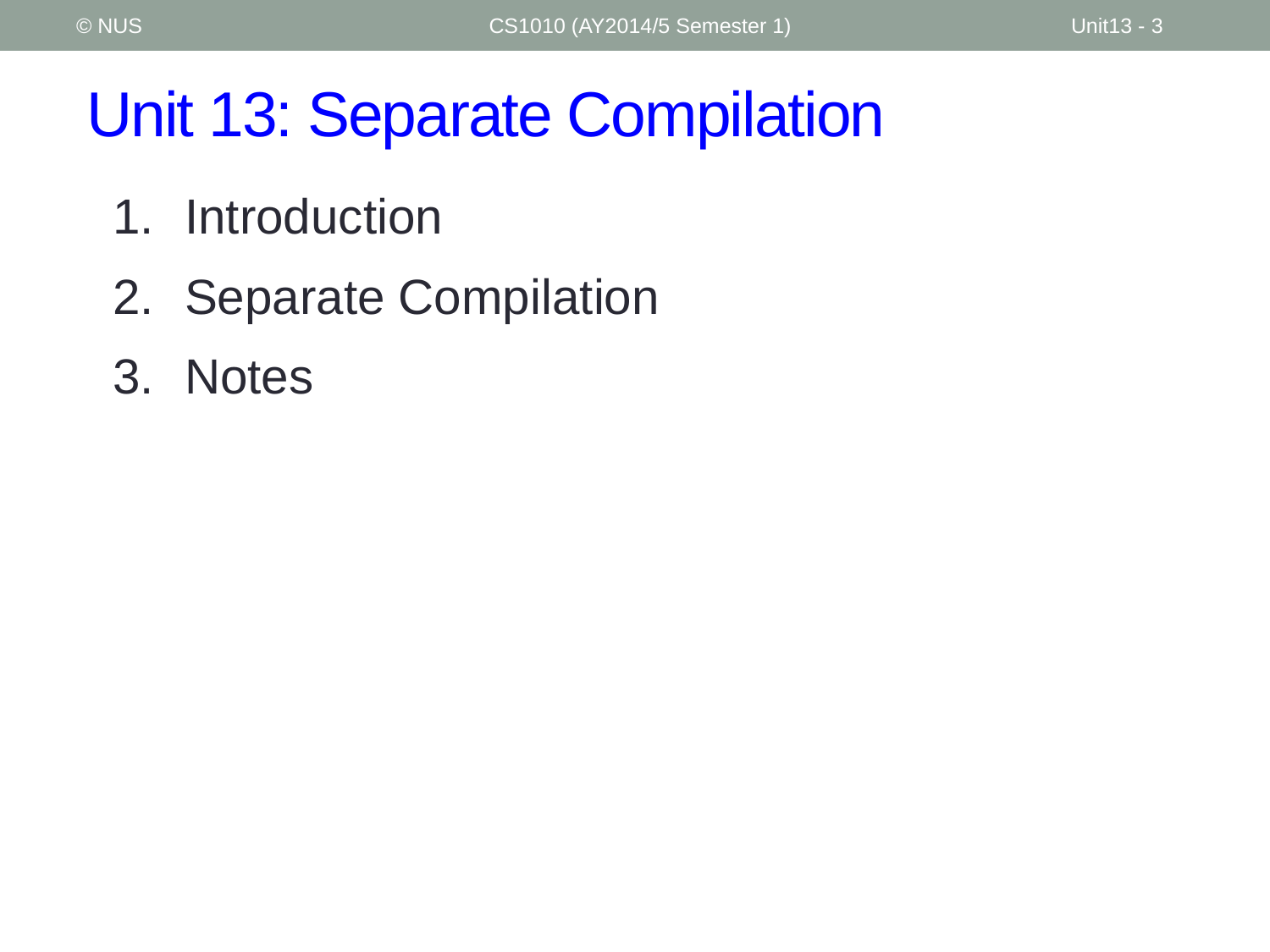

© NUS
CS1010 (AY2014/5 Semester 1)
Unit13 - 3
# Unit 13: Separate Compilation
Introduction
Separate Compilation
Notes